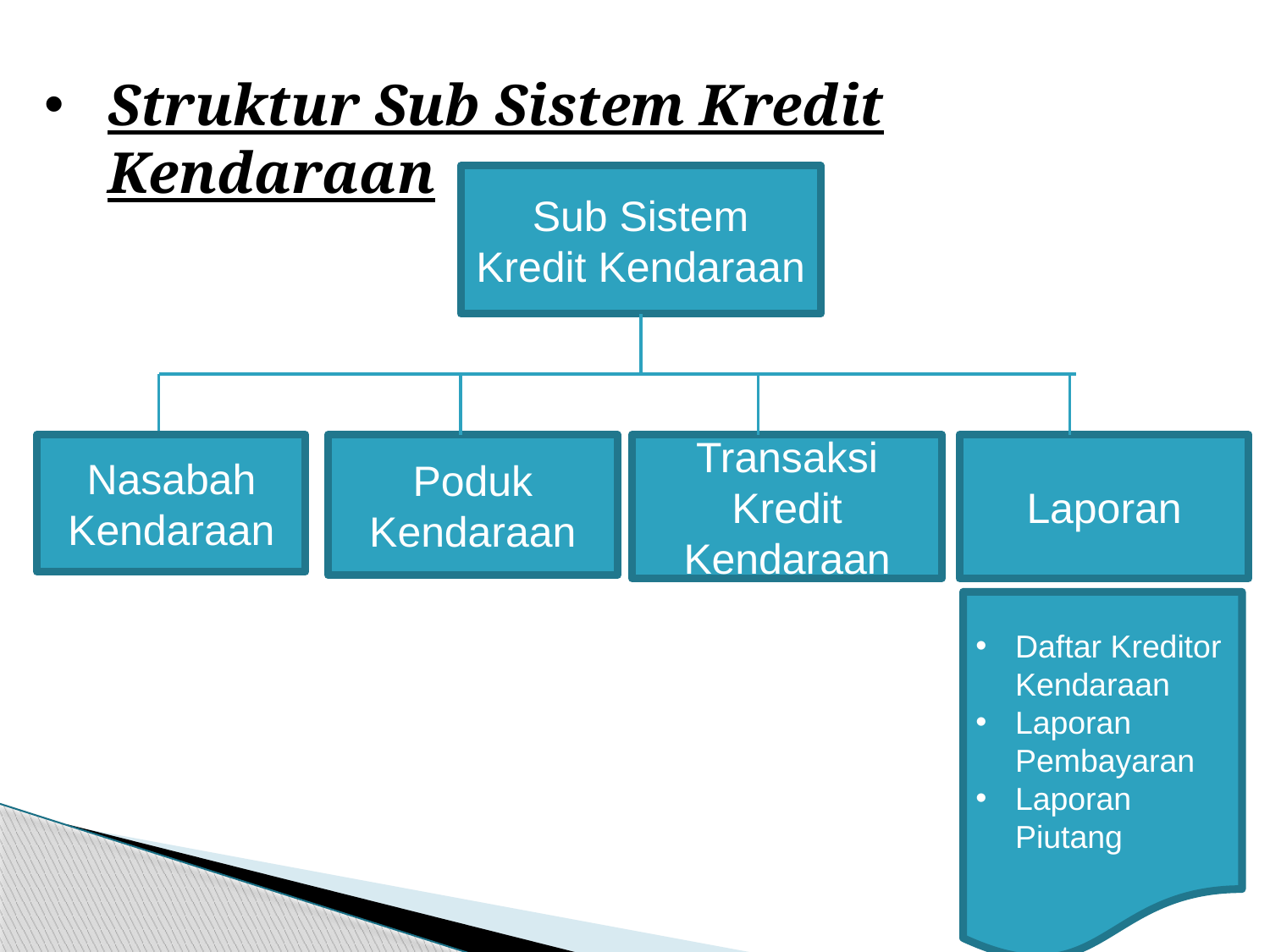

Struktur Sub Sistem Kredit Kendaraan
Sub Sistem Kredit Kendaraan
Nasabah Kendaraan
Poduk Kendaraan
Transaksi Kredit Kendaraan
Laporan
Daftar Kreditor Kendaraan
Laporan Pembayaran
Laporan Piutang